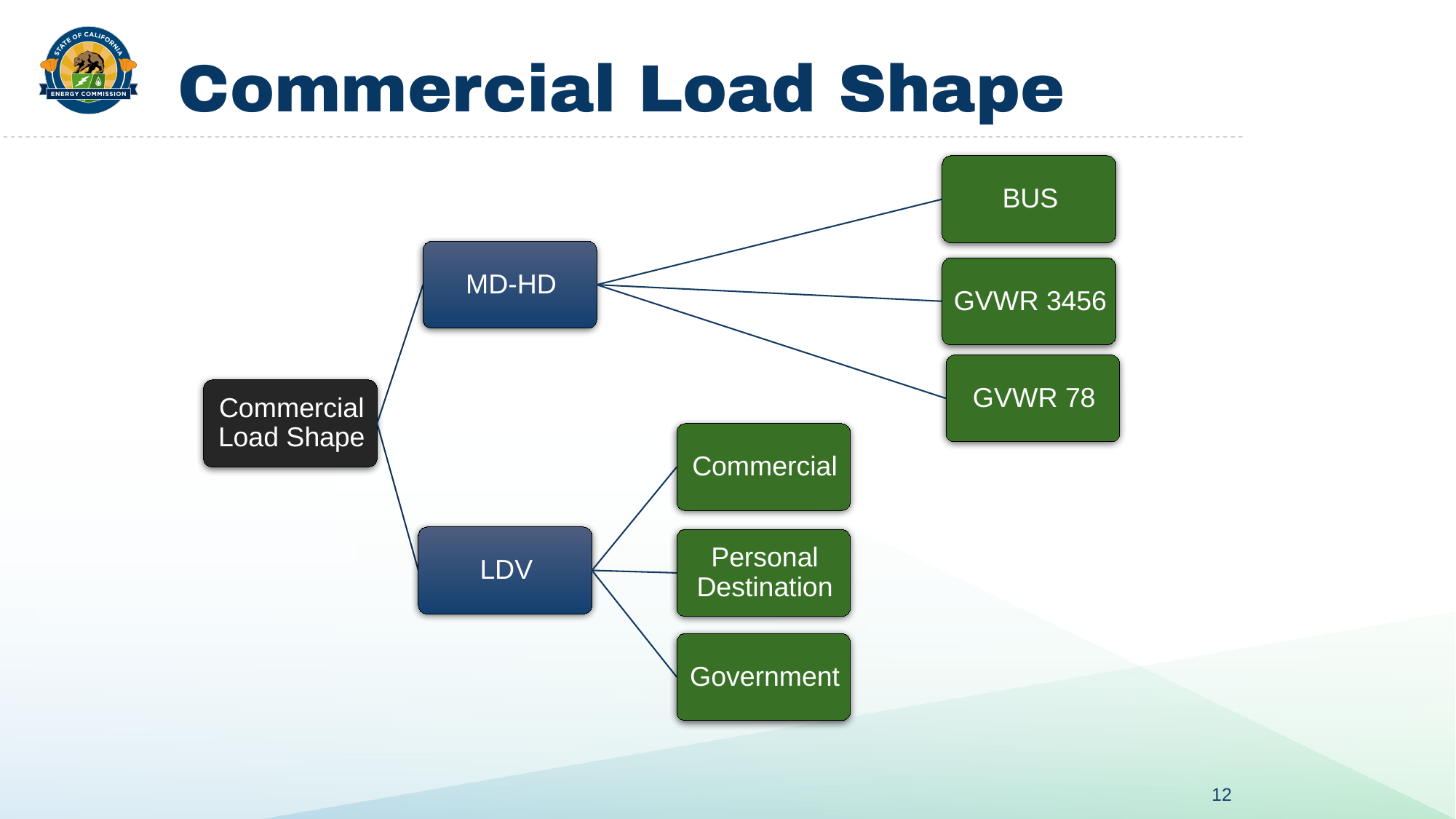

# Commercial Load Shape
Commercial Load Shape

MD-HD

BUS

GVWR 3456

GVWR 78

LDV

Commercial

Personal Destination

Government
12